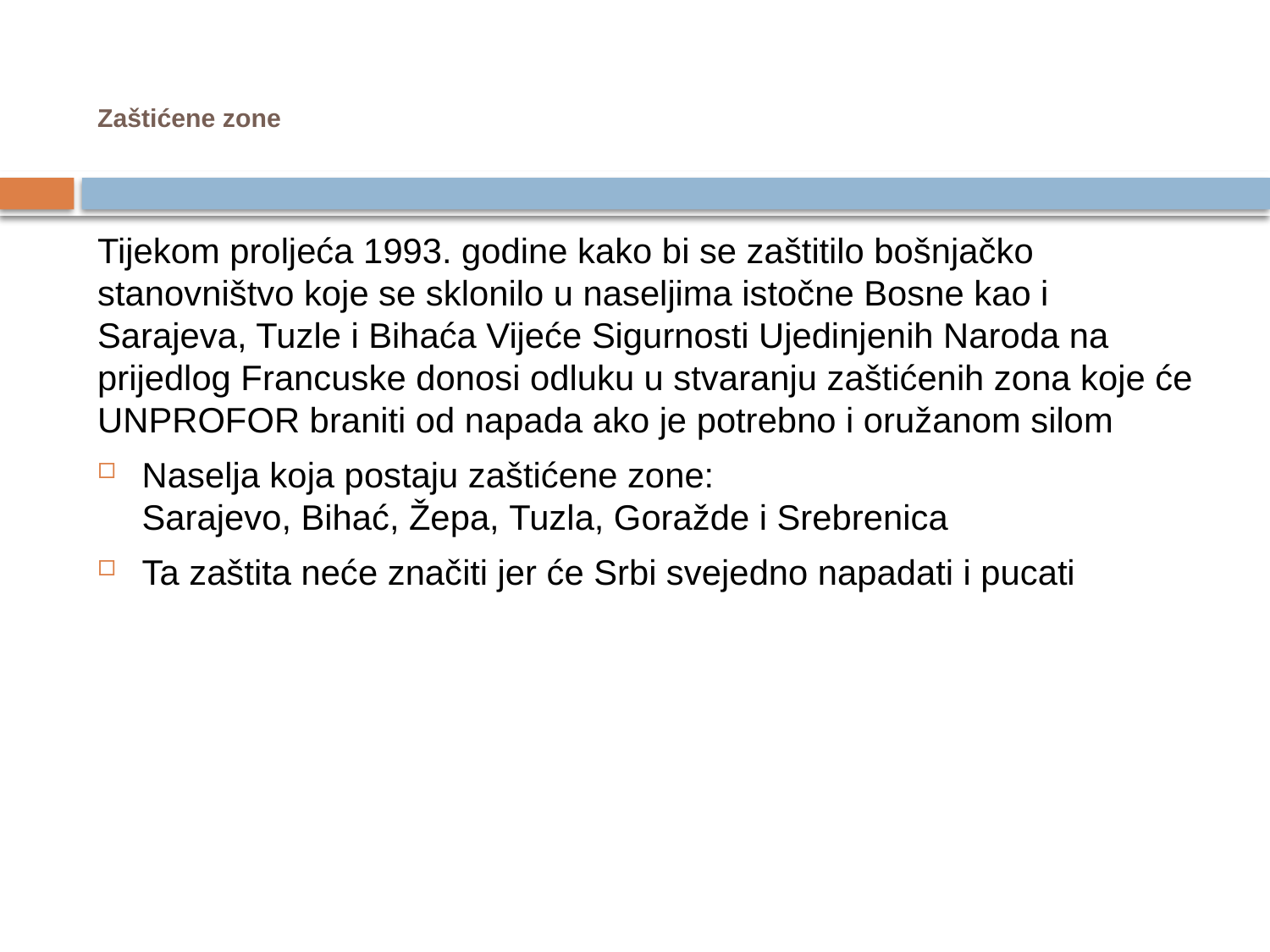

# Zaštićene zone
Tijekom proljeća 1993. godine kako bi se zaštitilo bošnjačko stanovništvo koje se sklonilo u naseljima istočne Bosne kao i Sarajeva, Tuzle i Bihaća Vijeće Sigurnosti Ujedinjenih Naroda na prijedlog Francuske donosi odluku u stvaranju zaštićenih zona koje će UNPROFOR braniti od napada ako je potrebno i oružanom silom
Naselja koja postaju zaštićene zone: Sarajevo, Bihać, Žepa, Tuzla, Goražde i Srebrenica
Ta zaštita neće značiti jer će Srbi svejedno napadati i pucati